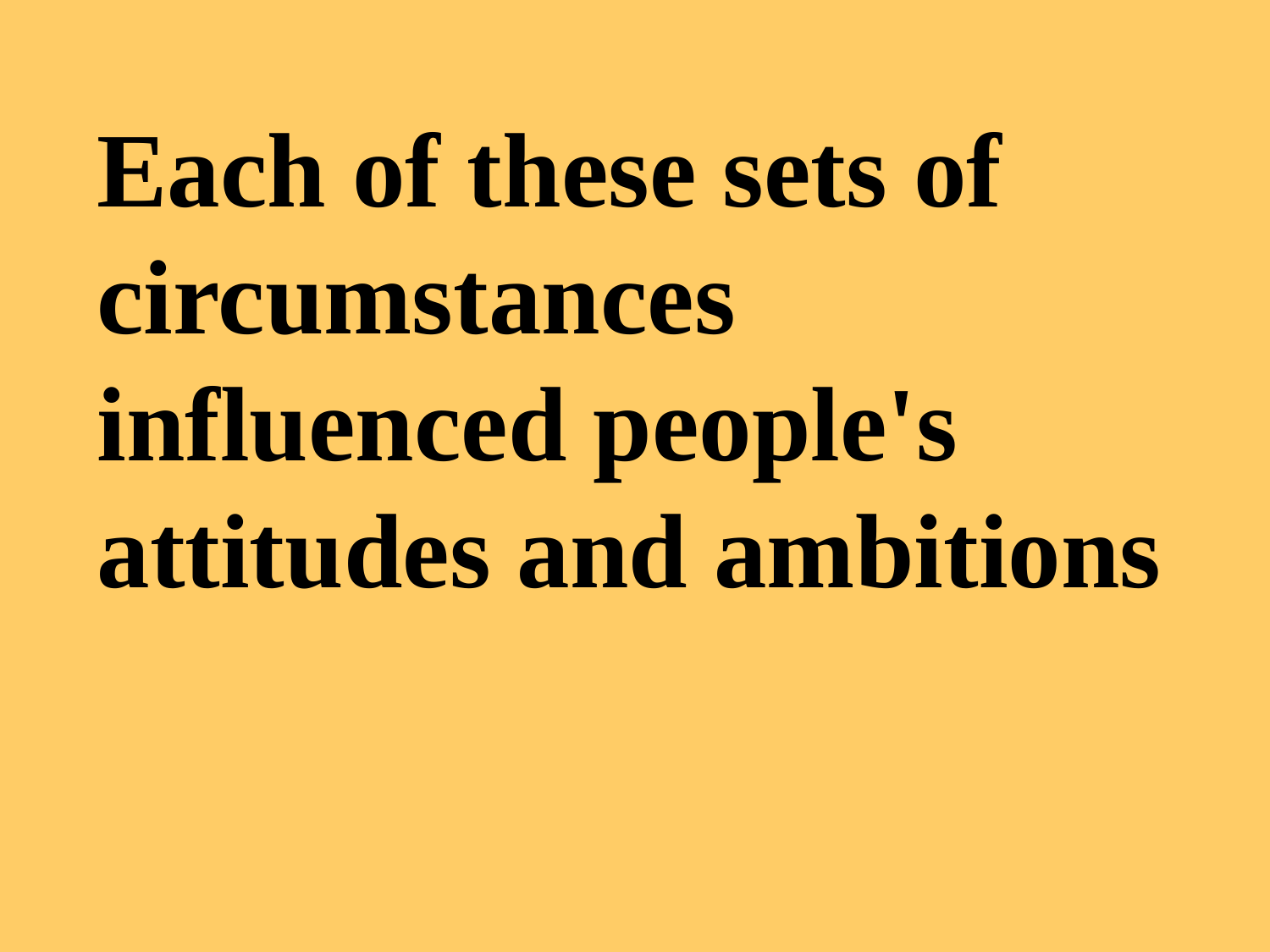

Each of these sets of circumstances influenced people's attitudes and ambitions